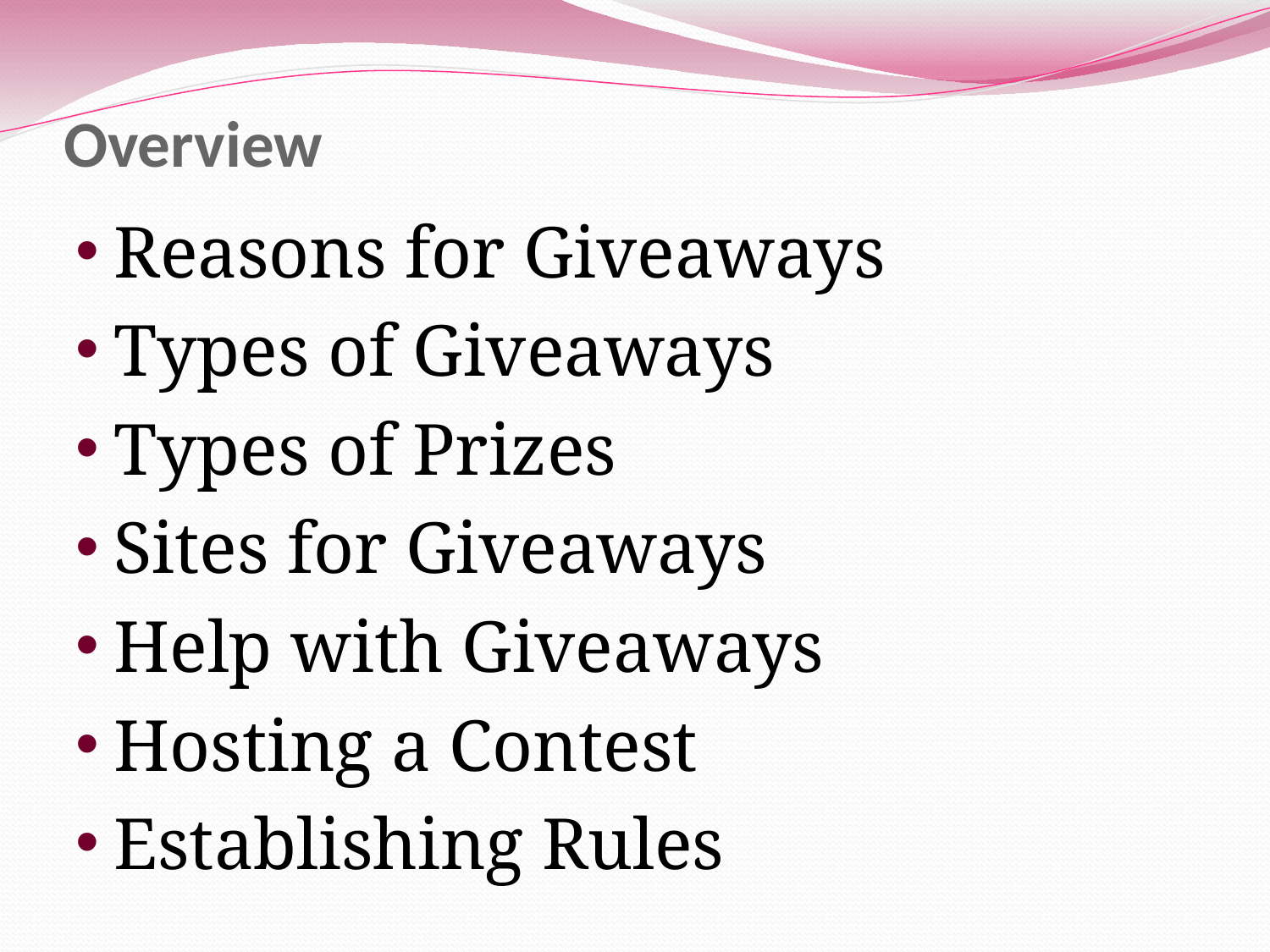

# Overview
Reasons for Giveaways
Types of Giveaways
Types of Prizes
Sites for Giveaways
Help with Giveaways
Hosting a Contest
Establishing Rules